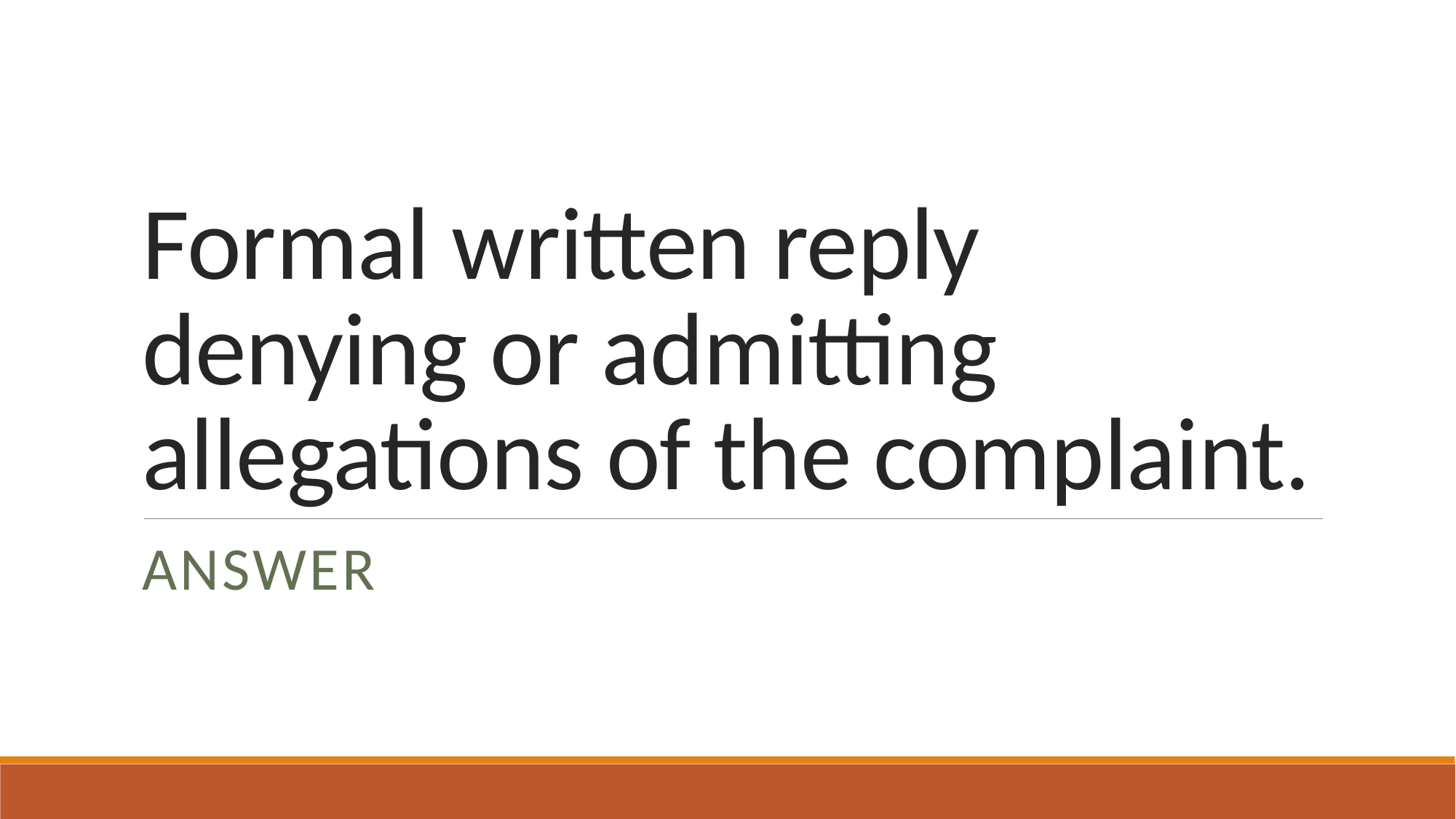

# Formal written reply denying or admitting allegations of the complaint.
answer